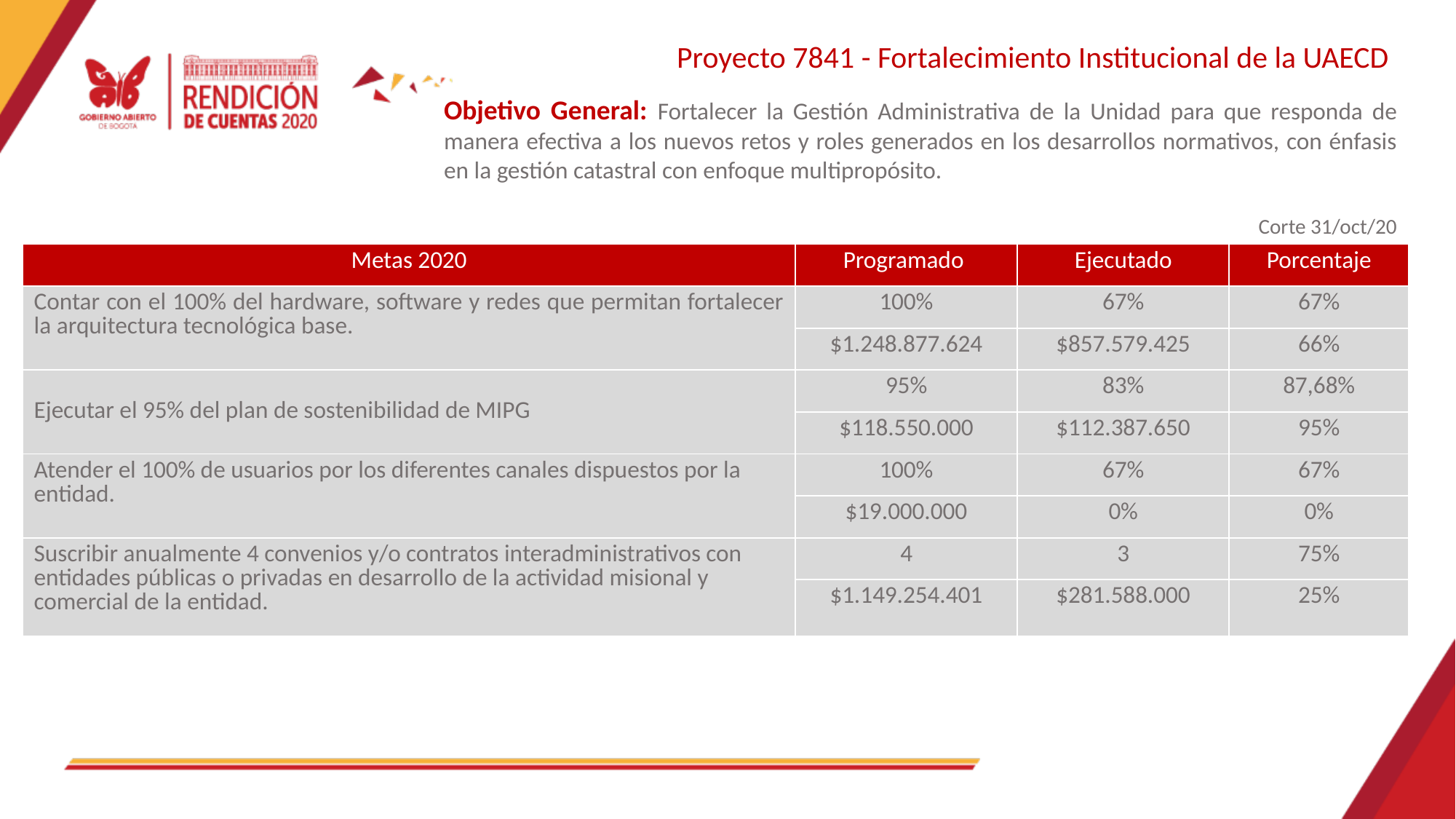

Proyecto 7841 - Fortalecimiento Institucional de la UAECD
Objetivo General: Fortalecer la Gestión Administrativa de la Unidad para que responda de manera efectiva a los nuevos retos y roles generados en los desarrollos normativos, con énfasis en la gestión catastral con enfoque multipropósito.
Corte 31/oct/20
| Metas 2020 | Programado | Ejecutado | Porcentaje |
| --- | --- | --- | --- |
| Contar con el 100% del hardware, software y redes que permitan fortalecer la arquitectura tecnológica base. | 100% | 67% | 67% |
|  | $1.248.877.624 | $857.579.425 | 66% |
| Ejecutar el 95% del plan de sostenibilidad de MIPG | 95% | 83% | 87,68% |
|  | $118.550.000 | $112.387.650 | 95% |
| Atender el 100% de usuarios por los diferentes canales dispuestos por la entidad. | 100% | 67% | 67% |
|  | $19.000.000 | 0% | 0% |
| Suscribir anualmente 4 convenios y/o contratos interadministrativos con entidades públicas o privadas en desarrollo de la actividad misional y comercial de la entidad. | 4 | 3 | 75% |
|  | $1.149.254.401 | $281.588.000 | 25% |